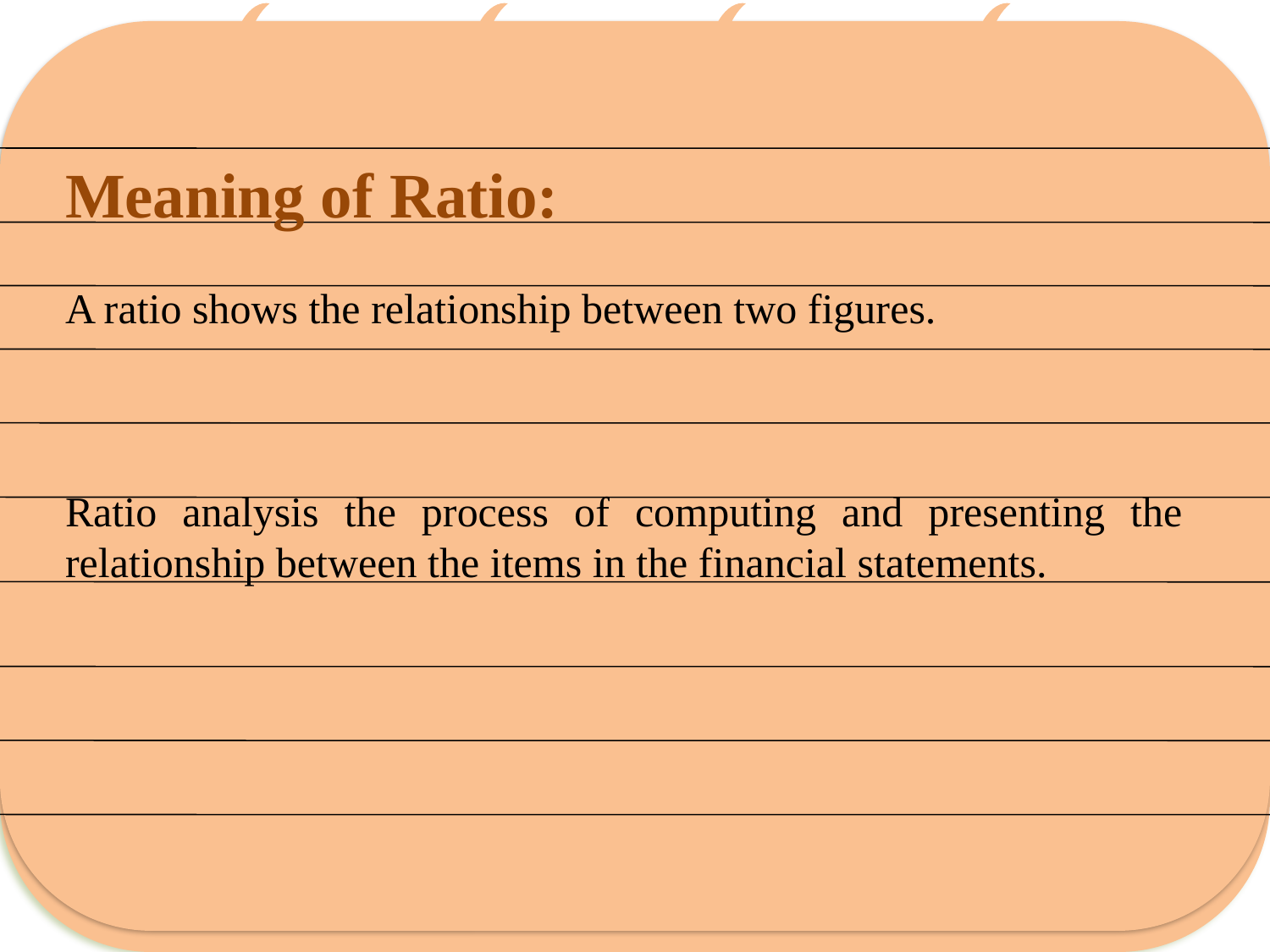

Meaning of Ratio:

A ratio shows the relationship between two figures.

Ratio analysis the process of computing and presenting the relationship between the items in the financial statements.